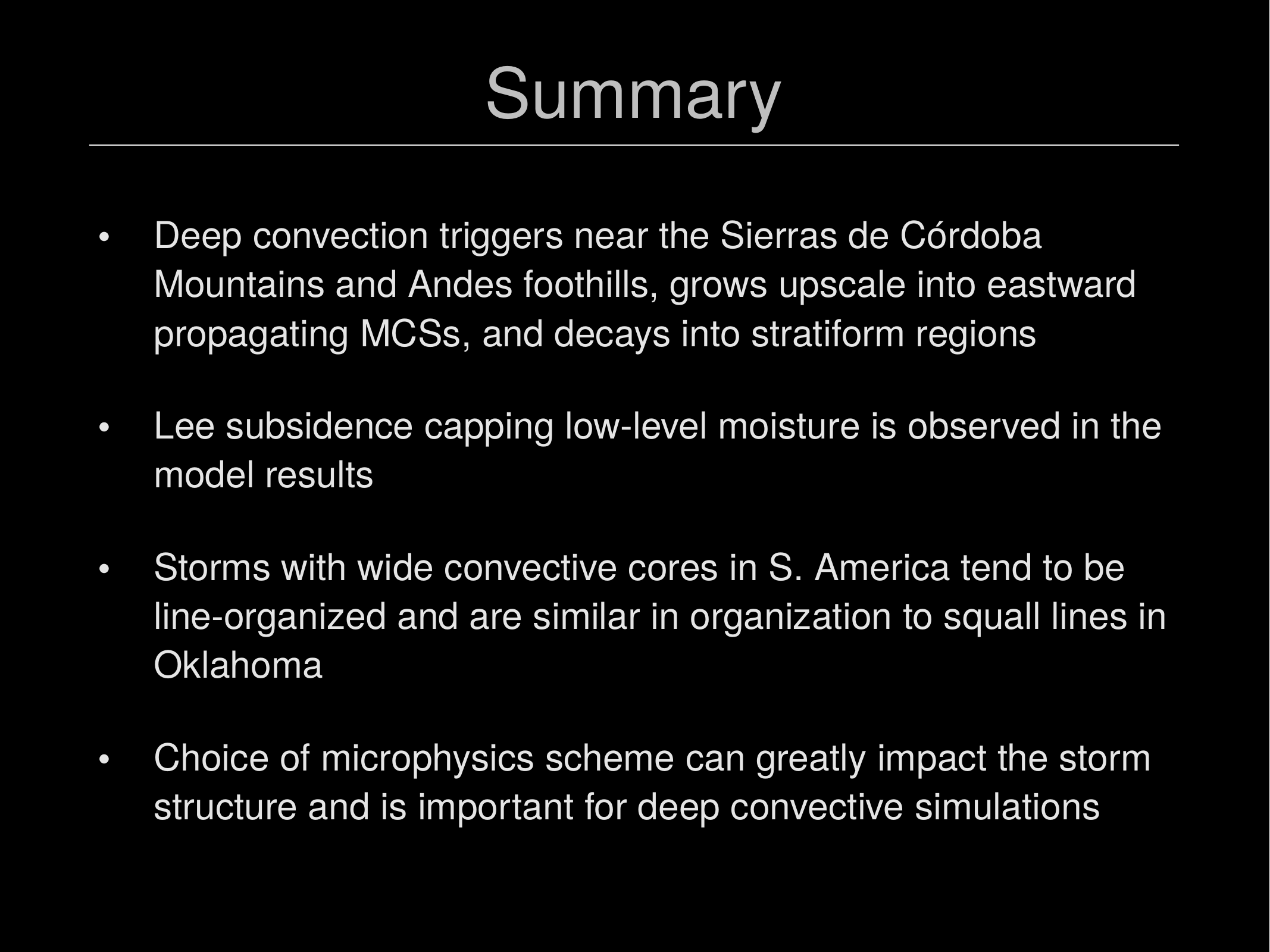

# Summary
Deep convection triggers near the Sierras de Córdoba Mountains and Andes foothills, grows upscale into eastward propagating MCSs, and decays into stratiform regions
Lee subsidence capping low-level moisture is observed in the model results
Storms with wide convective cores in S. America tend to be line-organized and are similar in organization to squall lines in Oklahoma
Choice of microphysics scheme can greatly impact the storm structure and is important for deep convective simulations